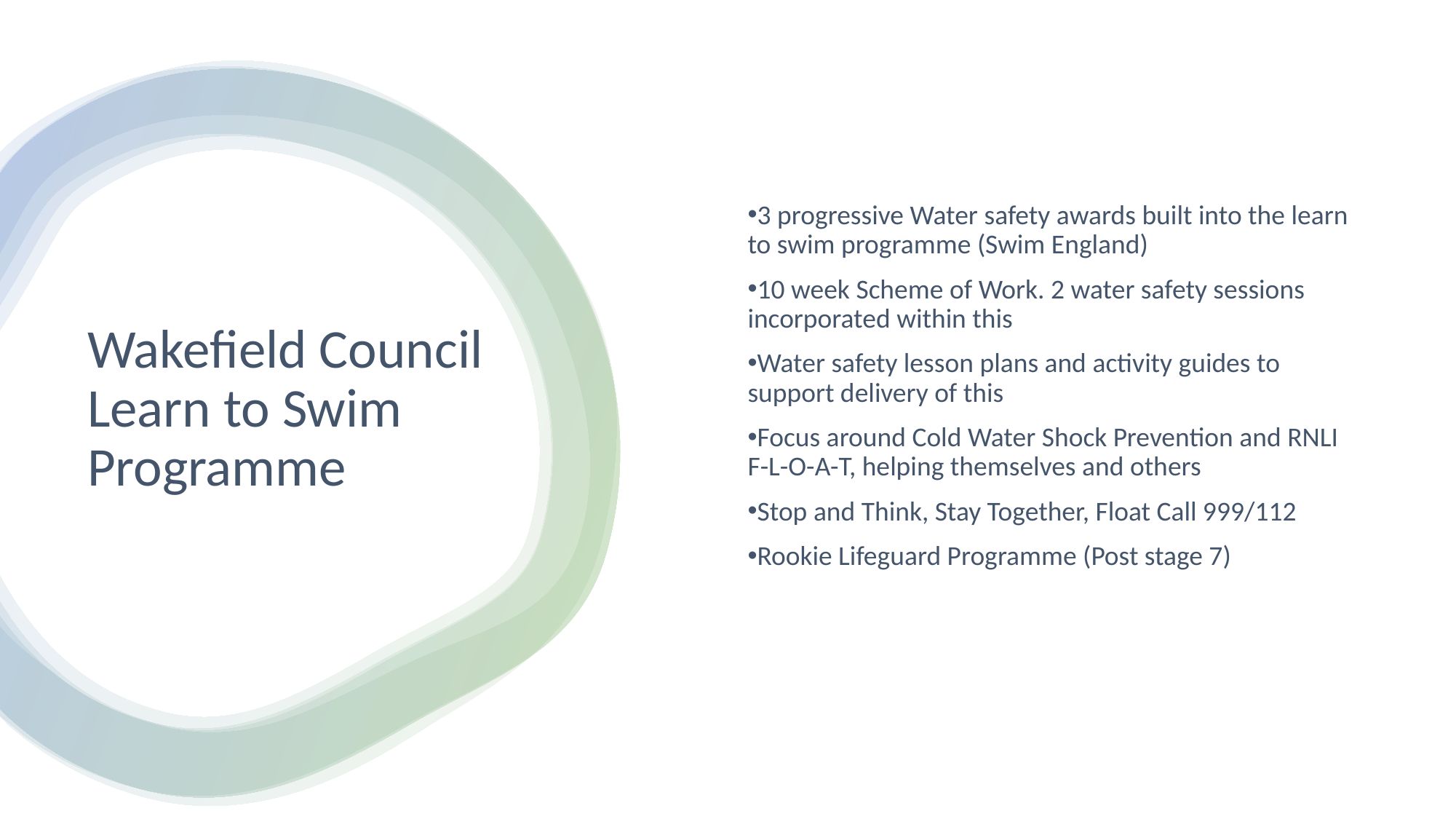

3 progressive Water safety awards built into the learn to swim programme (Swim England)
10 week Scheme of Work. 2 water safety sessions incorporated within this
Water safety lesson plans and activity guides to support delivery of this
Focus around Cold Water Shock Prevention and RNLI F-L-O-A-T, helping themselves and others
Stop and Think, Stay Together, Float Call 999/112
Rookie Lifeguard Programme (Post stage 7)

# Wakefield Council Learn to Swim Programme